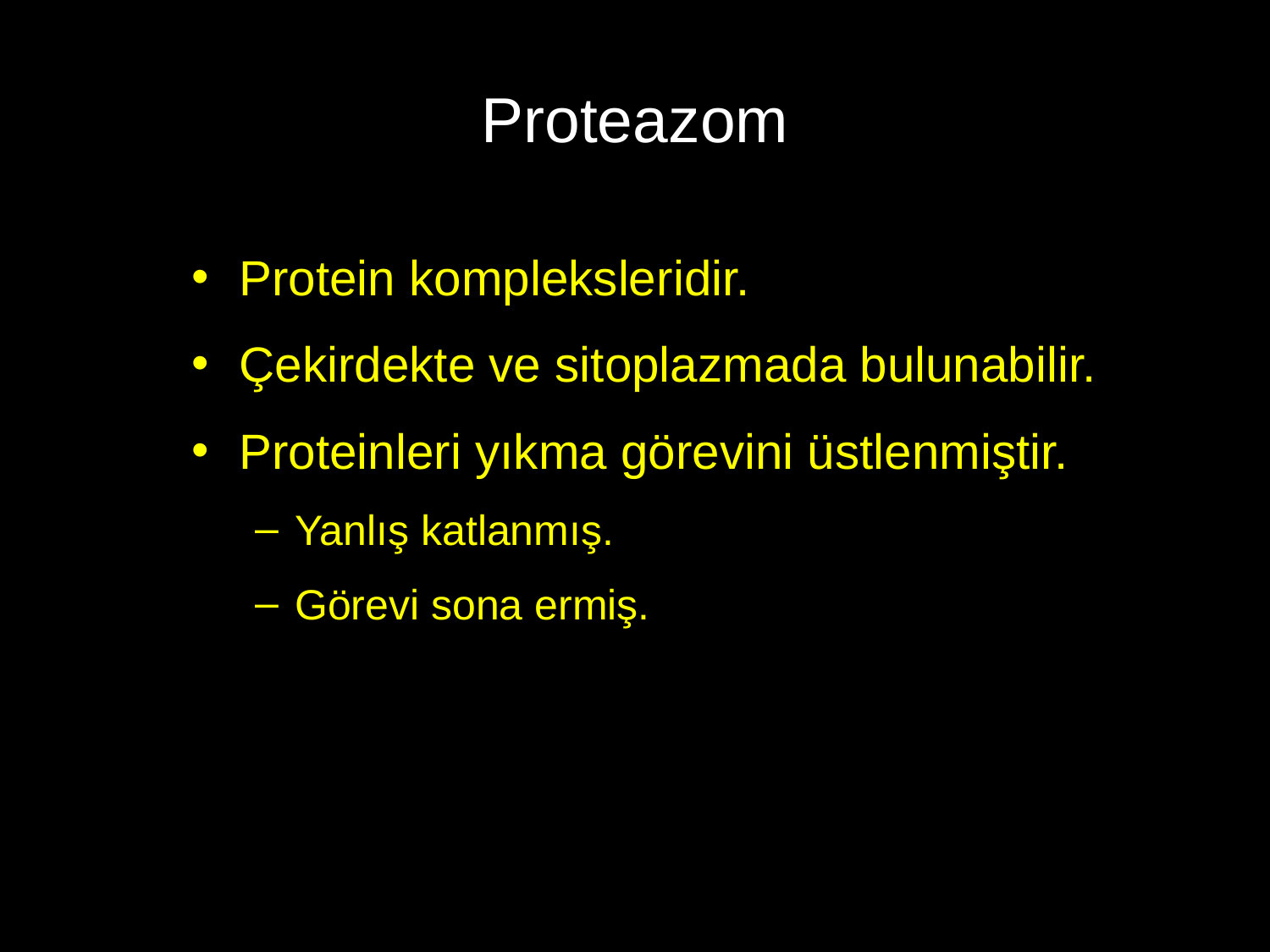

# Proteazom
Protein kompleksleridir.
Çekirdekte ve sitoplazmada bulunabilir.
Proteinleri yıkma görevini üstlenmiştir.
Yanlış katlanmış.
Görevi sona ermiş.